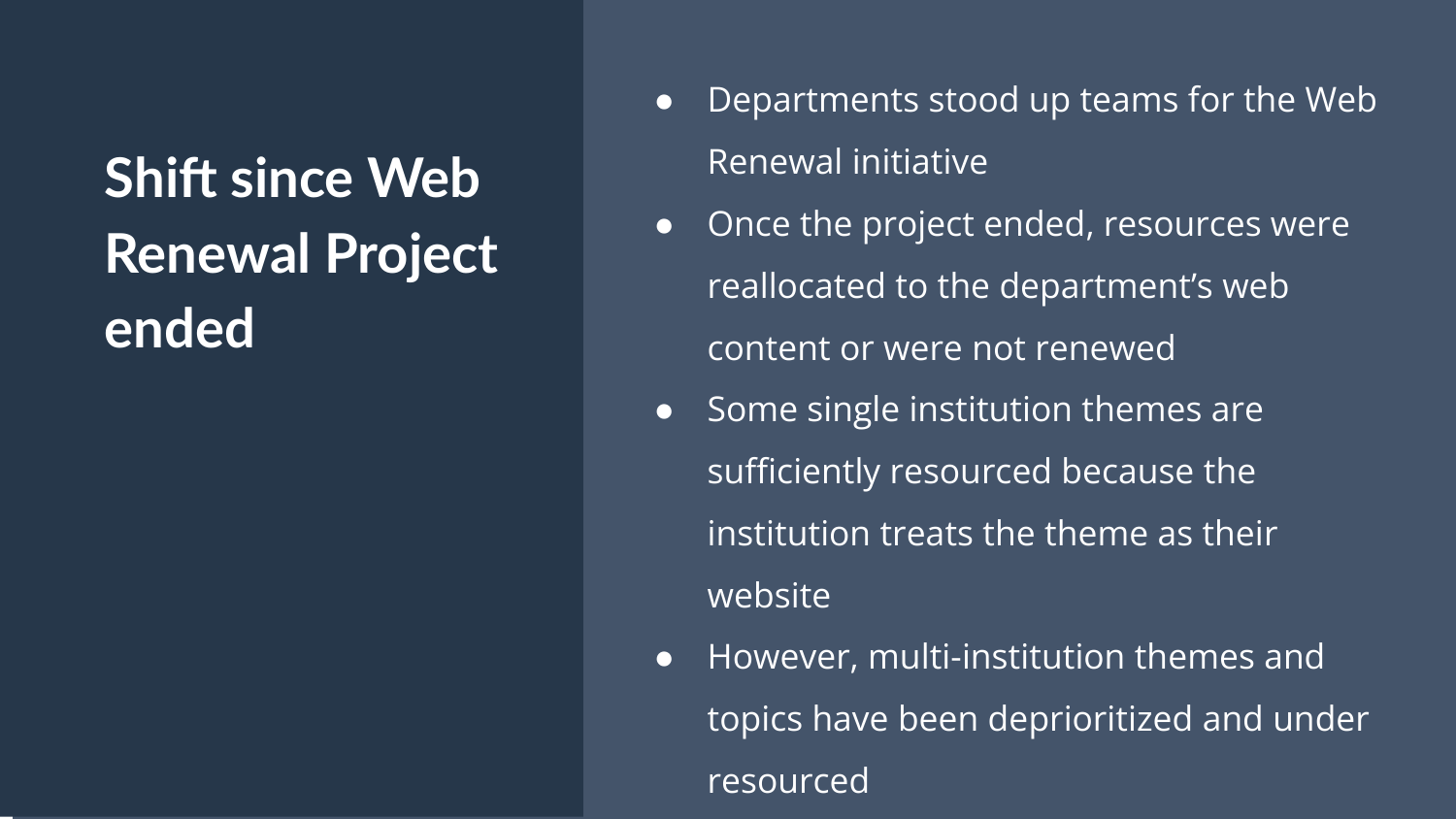

Departments stood up teams for the Web Renewal initiative
Once the project ended, resources were reallocated to the department’s web content or were not renewed
Some single institution themes are sufficiently resourced because the institution treats the theme as their website
However, multi-institution themes and topics have been deprioritized and under resourced
Shift since Web Renewal Project ended